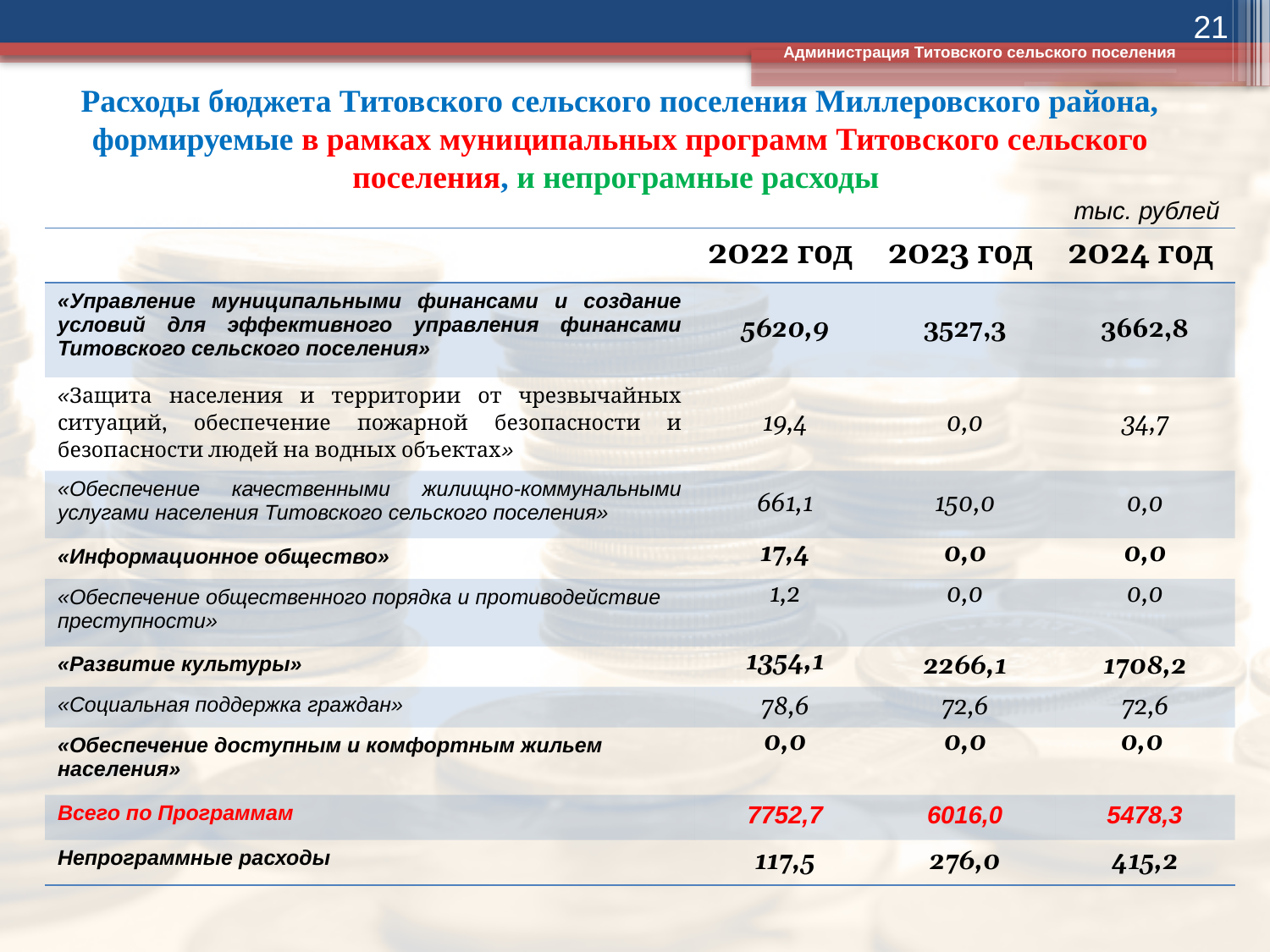

21
Администрация Титовского сельского поселения
# Расходы бюджета Титовского сельского поселения Миллеровского района, формируемые в рамках муниципальных программ Титовского сельского поселения, и непрограмные расходы
тыс. рублей
|  | 2022 год | 2023 год | 2024 год |
| --- | --- | --- | --- |
| «Управление муниципальными финансами и создание условий для эффективного управления финансами Титовского сельского поселения» | 5620,9 | 3527,3 | 3662,8 |
| «Защита населения и территории от чрезвычайных ситуаций, обеспечение пожарной безопасности и безопасности людей на водных объектах» | 19,4 | 0,0 | 34,7 |
| «Обеспечение качественными жилищно-коммунальными услугами населения Титовского сельского поселения» | 661,1 | 150,0 | 0,0 |
| «Информационное общество» | 17,4 | 0,0 | 0,0 |
| «Обеспечение общественного порядка и противодействие преступности» | 1,2 | 0,0 | 0,0 |
| «Развитие культуры» | 1354,1 | 2266,1 | 1708,2 |
| «Социальная поддержка граждан» | 78,6 | 72,6 | 72,6 |
| «Обеспечение доступным и комфортным жильем населения» | 0,0 | 0,0 | 0,0 |
| Всего по Программам | 7752,7 | 6016,0 | 5478,3 |
| Непрограммные расходы | 117,5 | 276,0 | 415,2 |